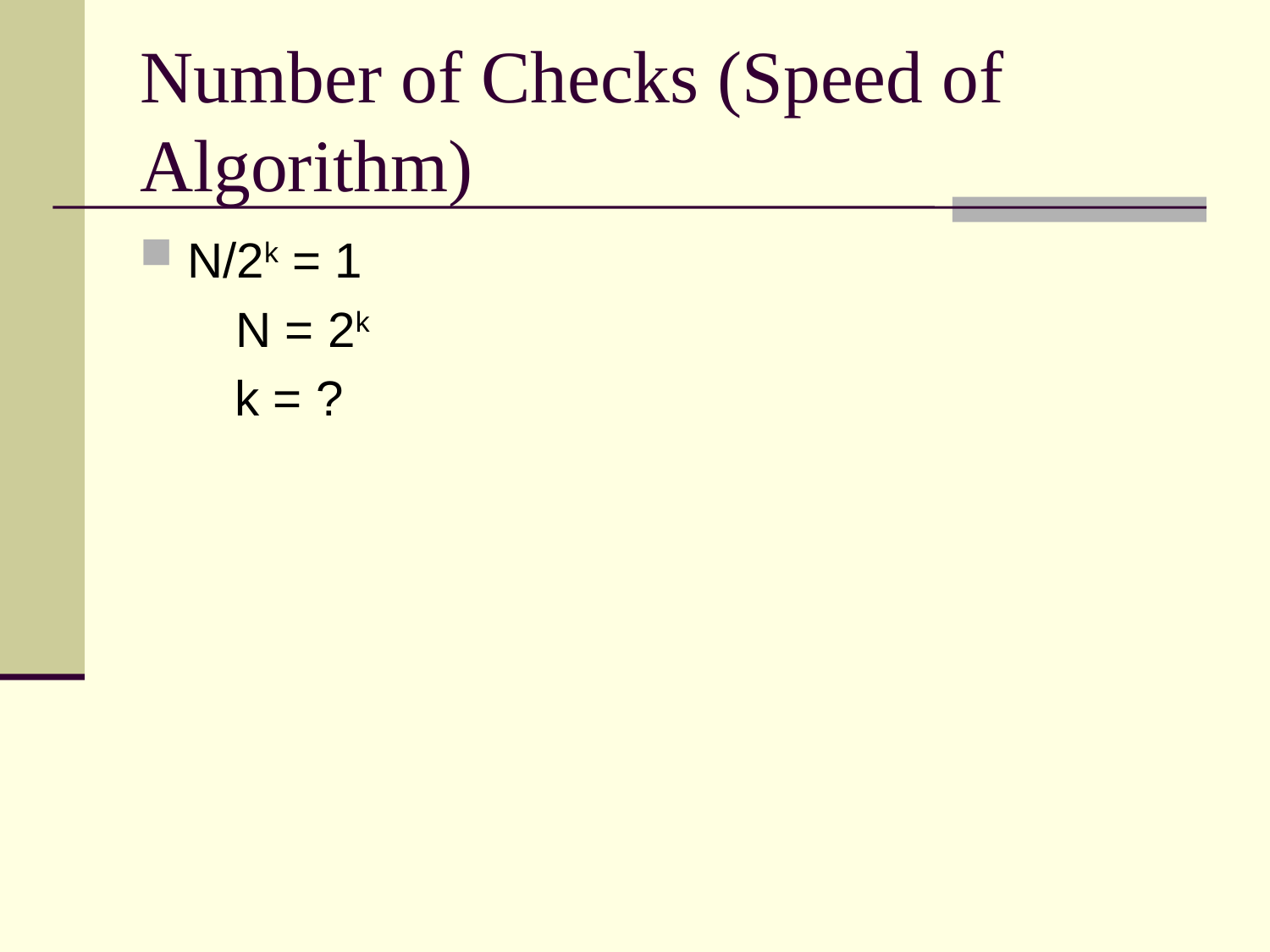

# Number of Checks (Speed of Algorithm)
N/2k = 1
       N = 2k
         k = ?